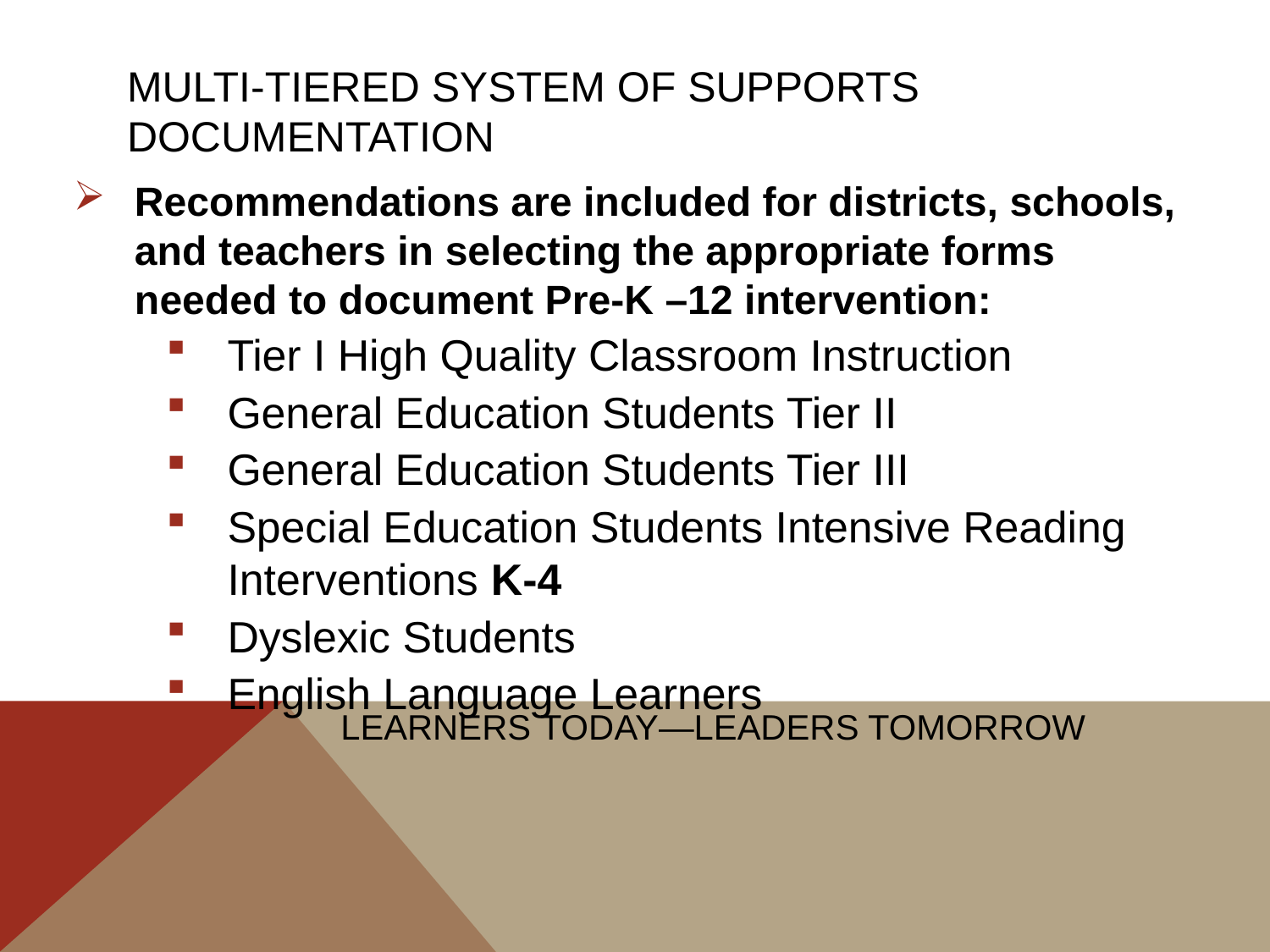

# Multi-tiered System of supports documentation
Recommendations are included for districts, schools, and teachers in selecting the appropriate forms needed to document Pre-K –12 intervention:
Tier I High Quality Classroom Instruction
General Education Students Tier II
General Education Students Tier III
Special Education Students Intensive Reading Interventions K-4
Dyslexic Students
English Language Learners

Learners Today—Leaders Tomorrow